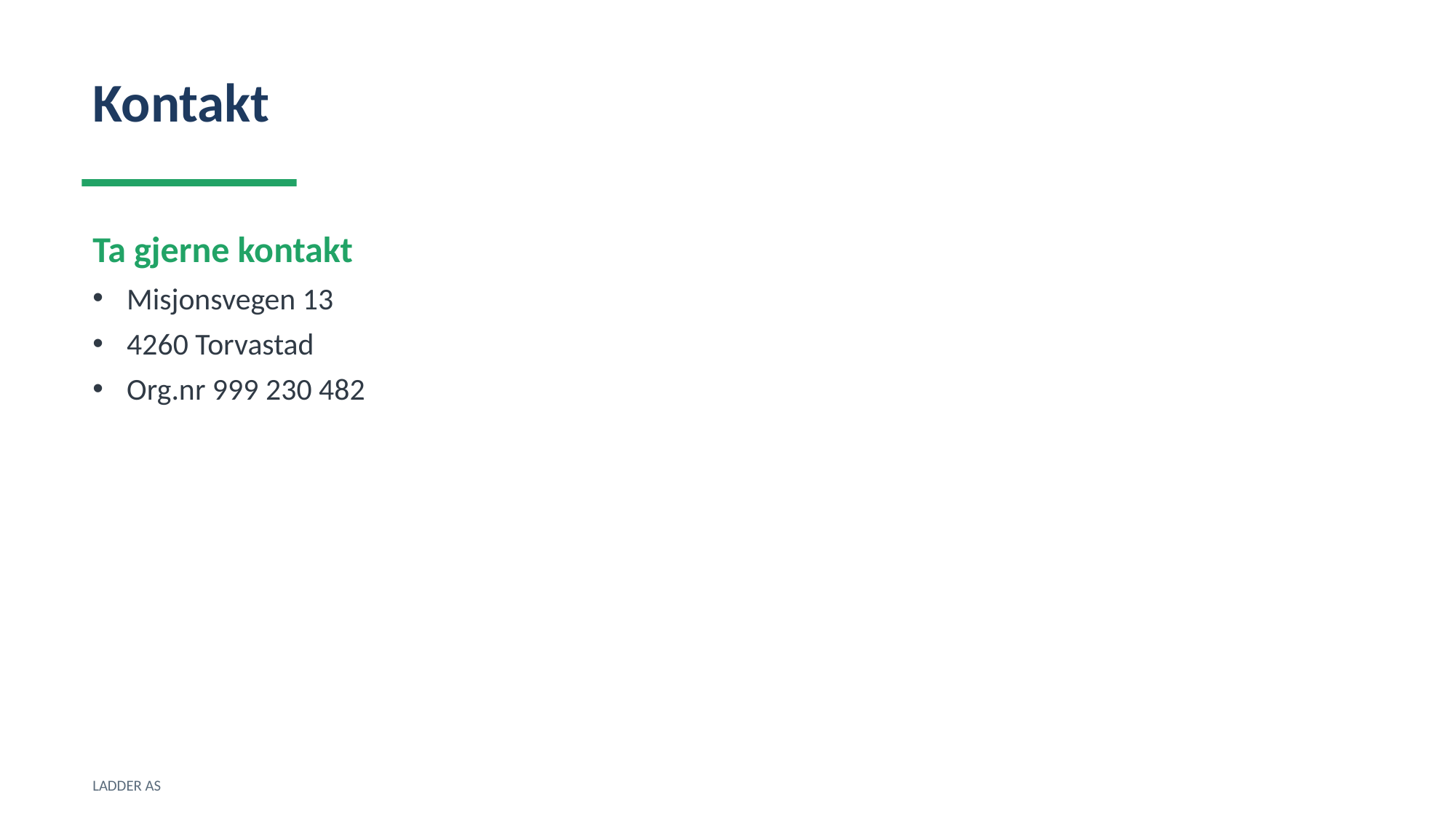

Kontakt

Ta gjerne kontakt
Misjonsvegen 13
4260 Torvastad
Org.nr 999 230 482
LADDER AS